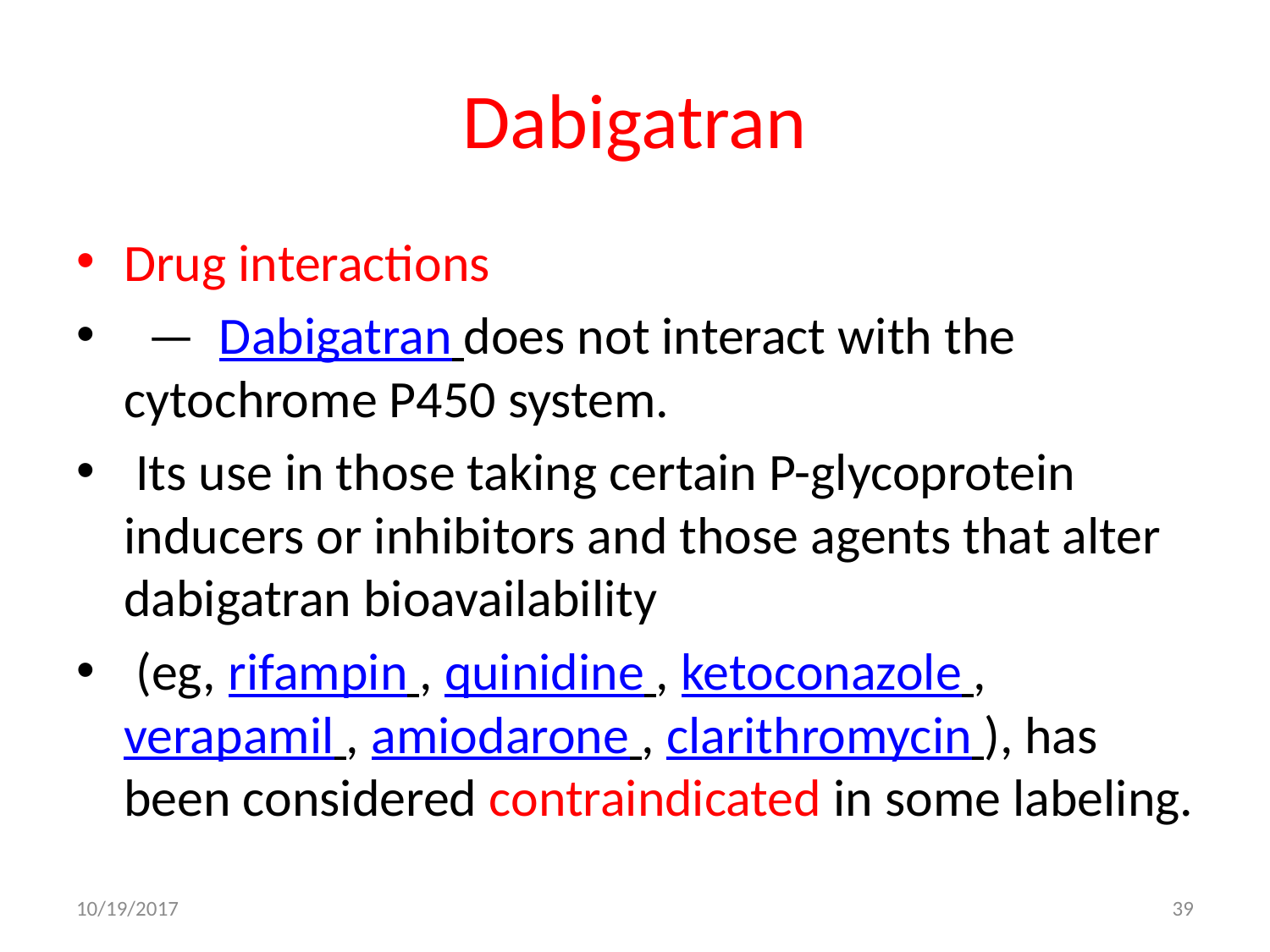

# Dabigatran
Drug interactions
  —  Dabigatran does not interact with the cytochrome P450 system.
 Its use in those taking certain P-glycoprotein inducers or inhibitors and those agents that alter dabigatran bioavailability
 (eg, rifampin , quinidine , ketoconazole , verapamil , amiodarone , clarithromycin ), has been considered contraindicated in some labeling.
10/19/2017
39